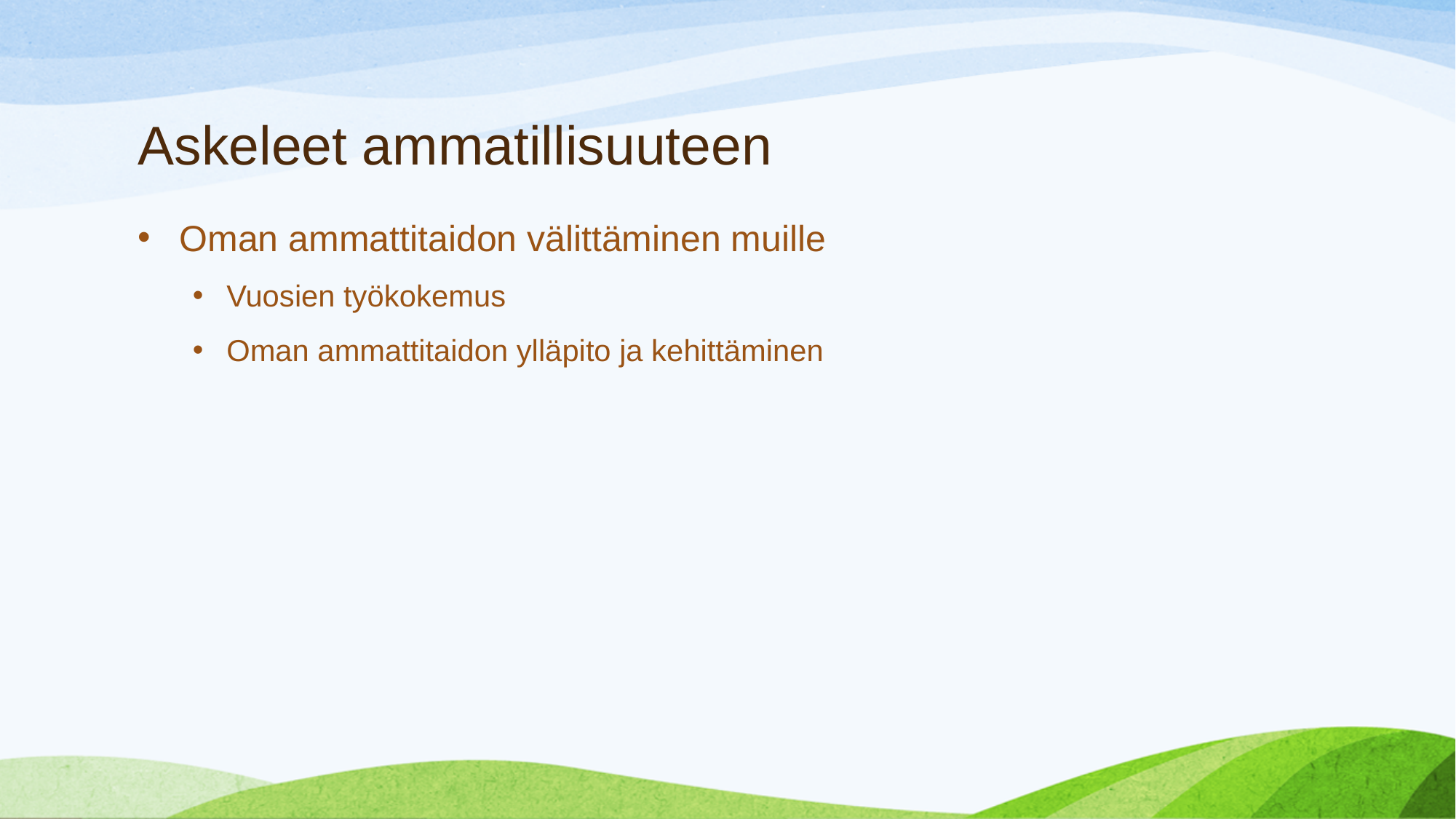

# Askeleet ammatillisuuteen
Oman ammattitaidon välittäminen muille
Vuosien työkokemus
Oman ammattitaidon ylläpito ja kehittäminen